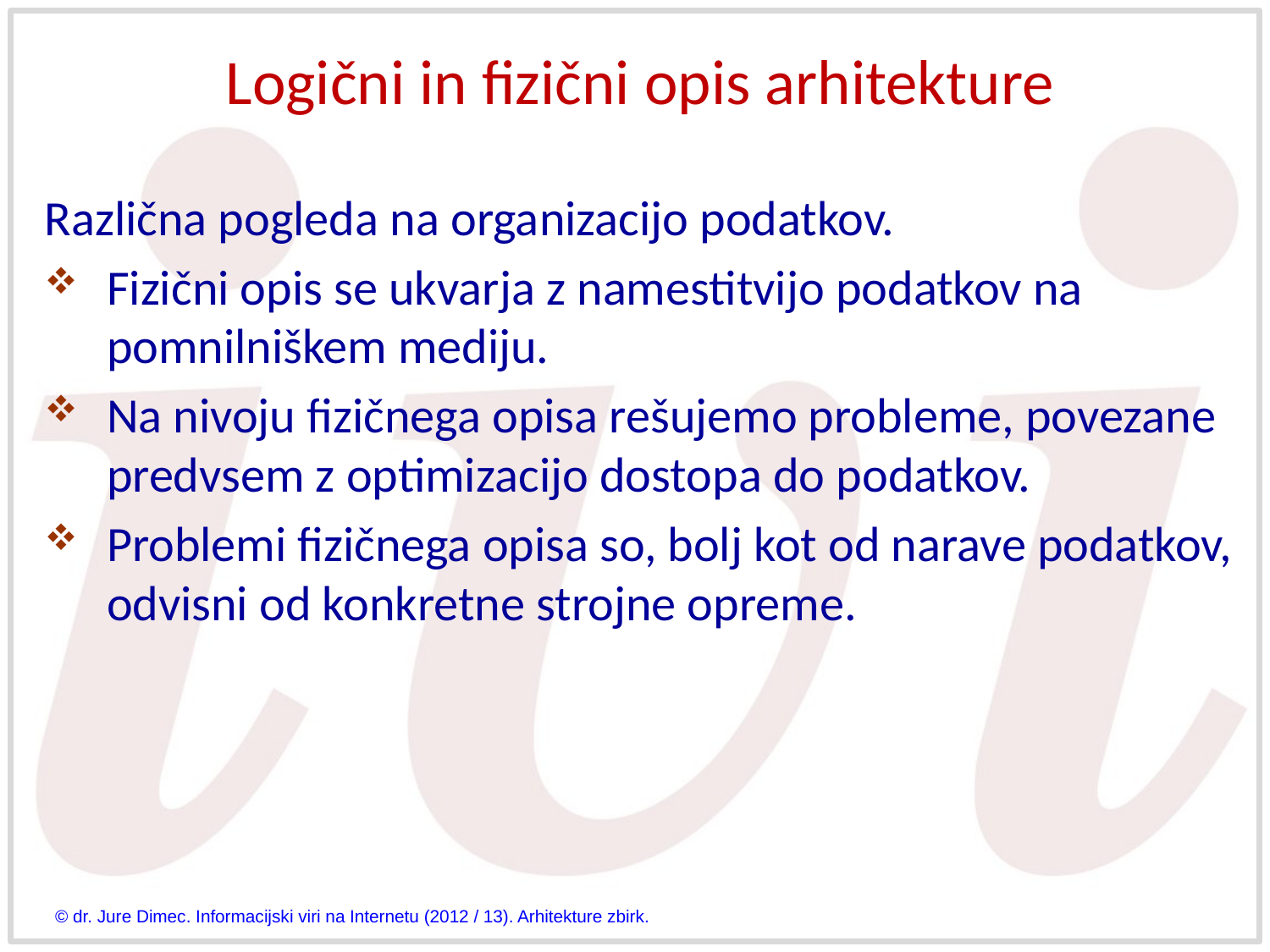

# Logični in fizični opis arhitekture
Različna pogleda na organizacijo podatkov.
Fizični opis se ukvarja z namestitvijo podatkov na pomnilniškem mediju.
Na nivoju fizičnega opisa rešujemo probleme, povezane predvsem z optimizacijo dostopa do podatkov.
Problemi fizičnega opisa so, bolj kot od narave podatkov, odvisni od konkretne strojne opreme.
© dr. Jure Dimec. Informacijski viri na Internetu (2012 / 13). Arhitekture zbirk.